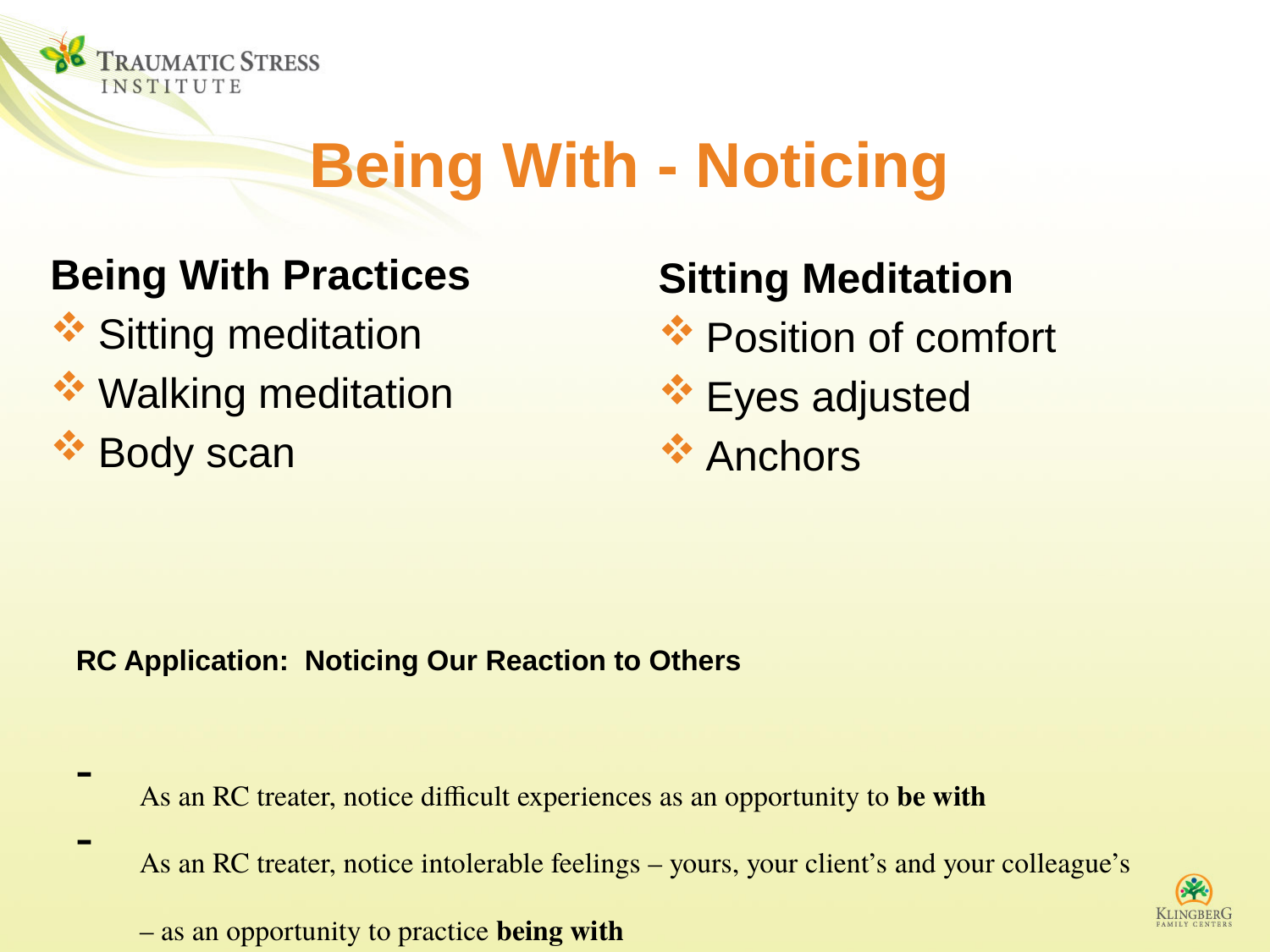

# Being With - Noticing
Being With Practices
Sitting meditation
Walking meditation
Body scan
Sitting Meditation
Position of comfort
Eyes adjusted
Anchors

RC Application:  Noticing Our Reaction to Others

As an RC treater, notice difficult experiences as an opportunity to be with
As an RC treater, notice intolerable feelings – yours, your client’s and your colleague’s – as an opportunity to practice being with